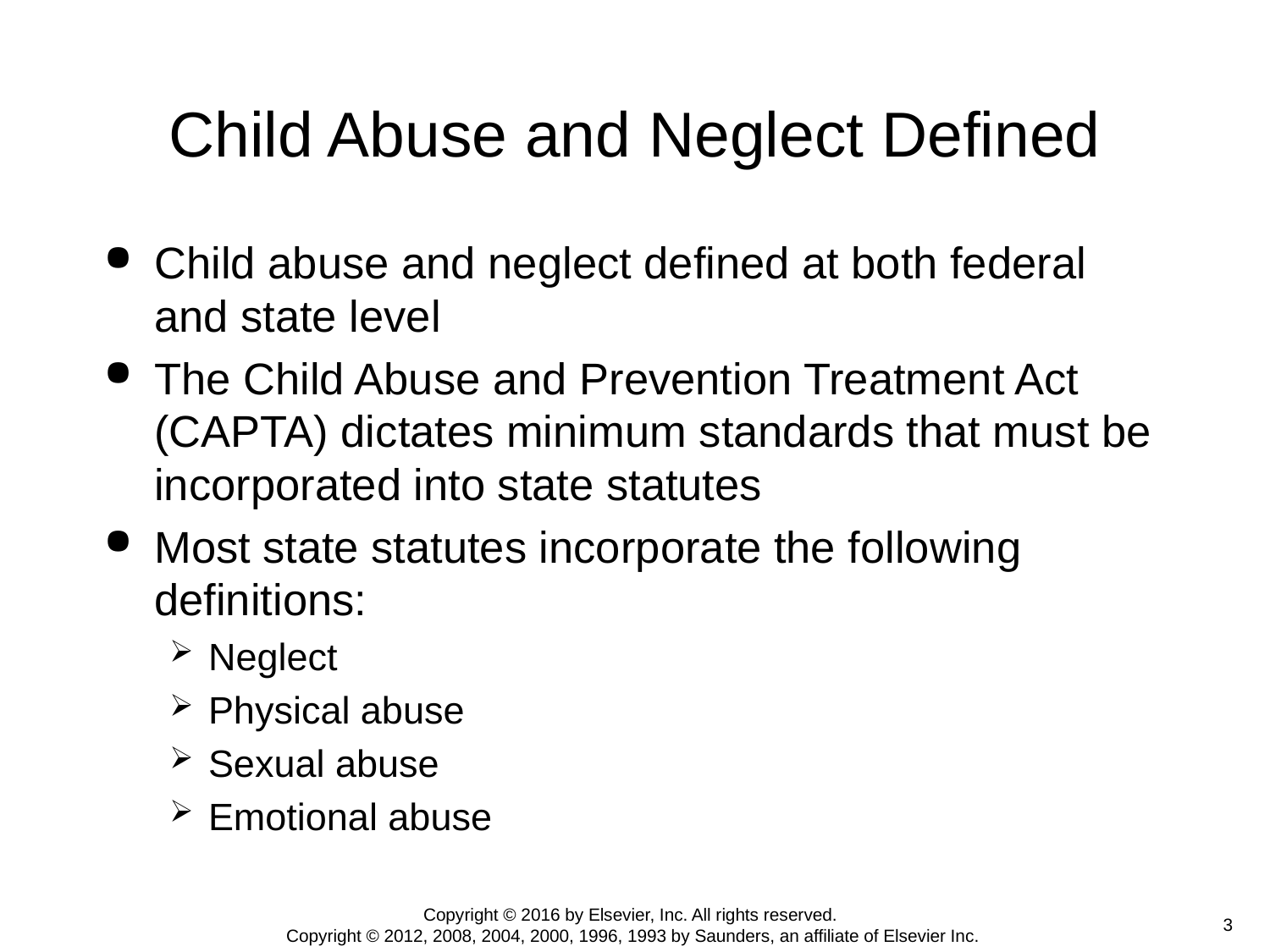

# Child Abuse and Neglect Defined
Child abuse and neglect defined at both federal and state level
The Child Abuse and Prevention Treatment Act (CAPTA) dictates minimum standards that must be incorporated into state statutes
Most state statutes incorporate the following definitions:
Neglect
Physical abuse
Sexual abuse
Emotional abuse
Copyright © 2016 by Elsevier, Inc. All rights reserved.
Copyright © 2012, 2008, 2004, 2000, 1996, 1993 by Saunders, an affiliate of Elsevier Inc.
 3